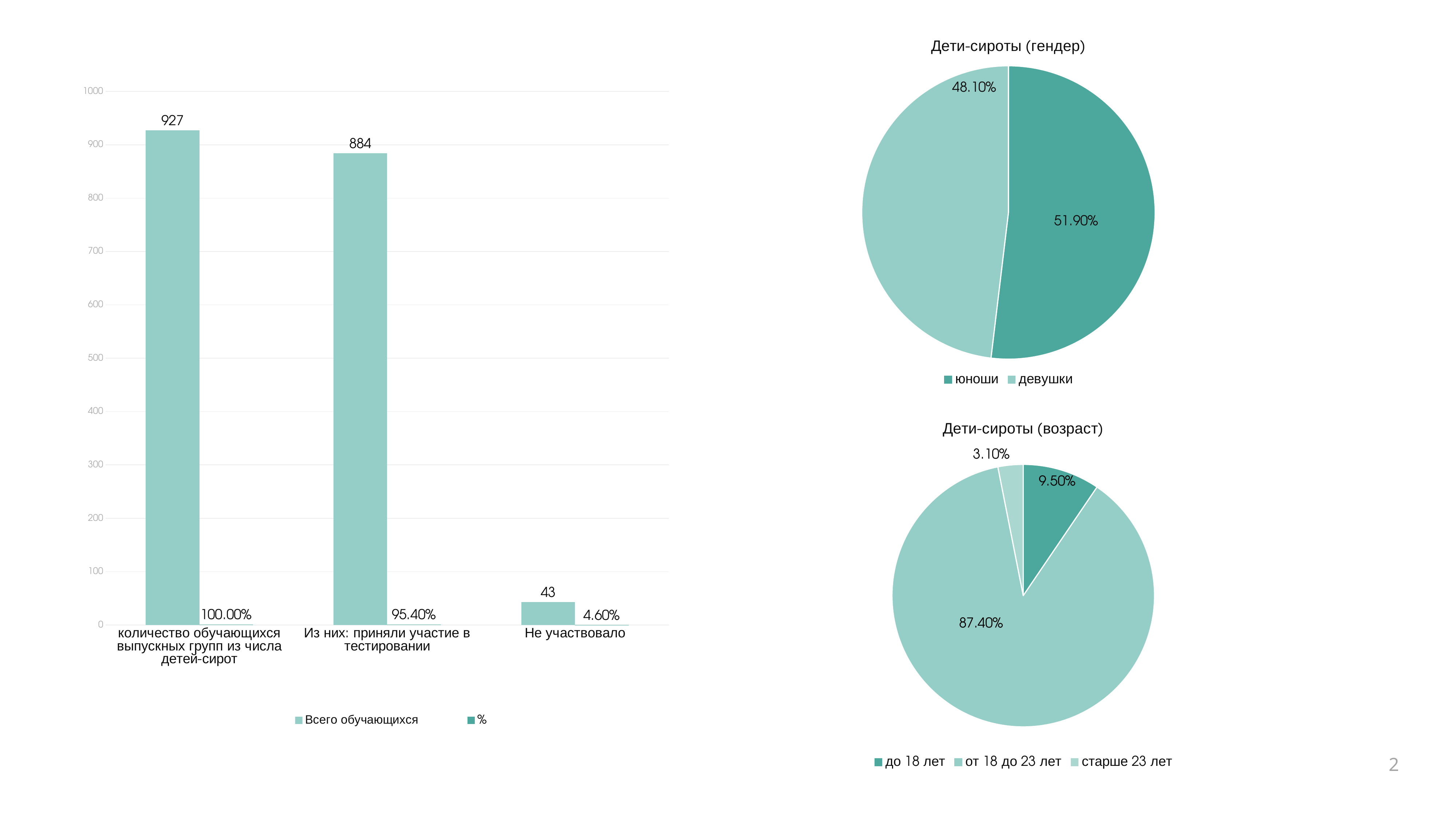

2

### Chart: Дети-сироты (гендер)

| Category | Дети-сироты |
|---|---|
| юноши | 0.519 |
| девушки | 0.481 |

### Chart

| Category | Всего обучающихся | % |
|---|---|---|
| количество обучающихся выпускных групп из числа детей-сирот | 927.0 | 1.0 |
| Из них: приняли участие в тестировании | 884.0 | 0.954 |
| Не участвовало | 43.0 | 0.046 |

### Chart:

| Category | Дети-сироты (возраст) |
|---|---|
| до 18 лет | 0.095 |
| от 18 до 23 лет | 0.874 |
| старше 23 лет | 0.031 |